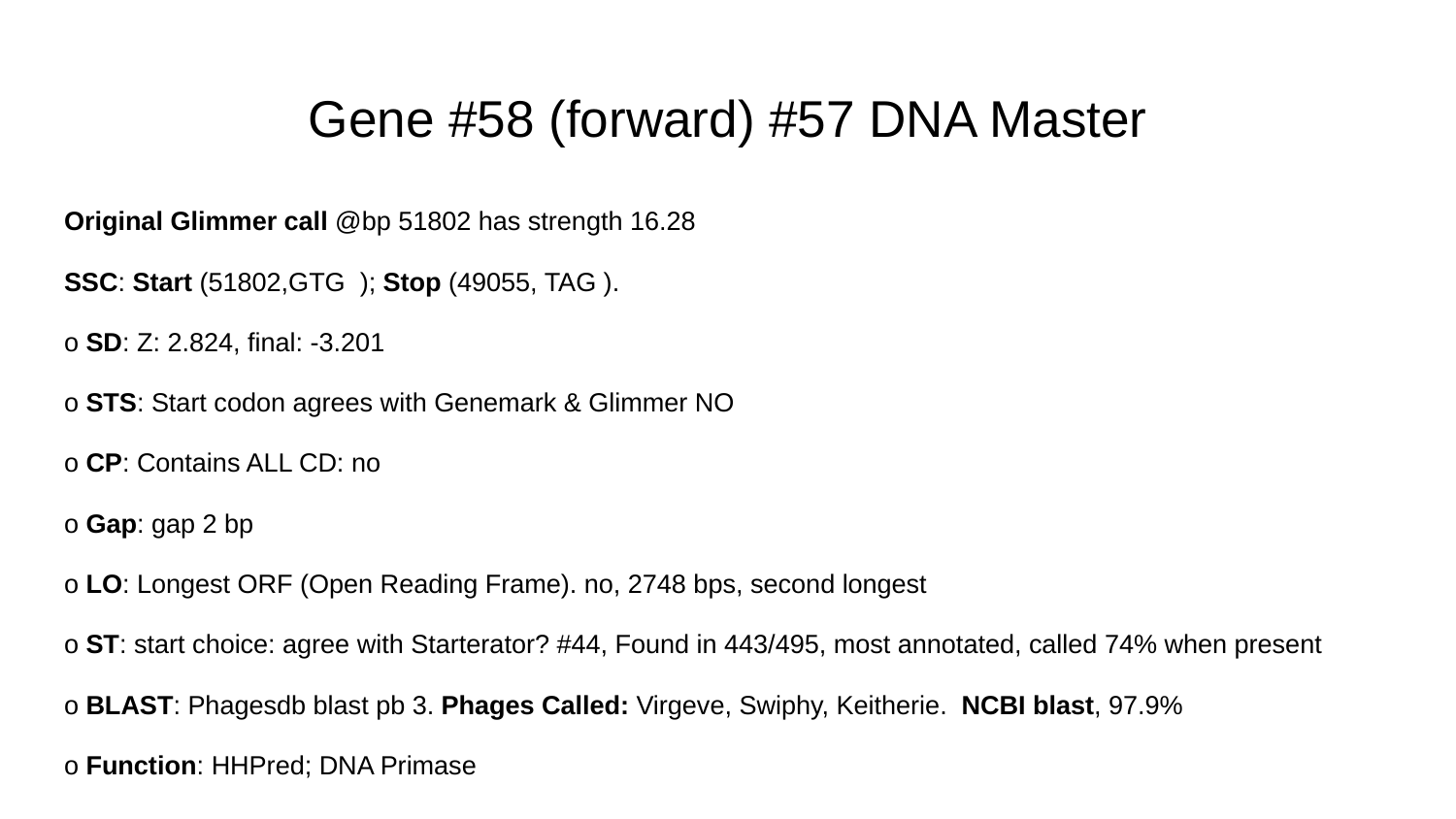

# Gene #58 (forward) #57 DNA Master
Original Glimmer call @bp 51802 has strength 16.28
SSC: Start (51802,GTG  ); Stop (49055, TAG ).
o SD: Z: 2.824, final: -3.201
o STS: Start codon agrees with Genemark & Glimmer NO
o CP: Contains ALL CD: no
o Gap: gap 2 bp
o LO: Longest ORF (Open Reading Frame). no, 2748 bps, second longest
o ST: start choice: agree with Starterator? #44, Found in 443/495, most annotated, called 74% when present
o BLAST: Phagesdb blast pb 3. Phages Called: Virgeve, Swiphy, Keitherie.  NCBI blast, 97.9%
o Function: HHPred; DNA Primase